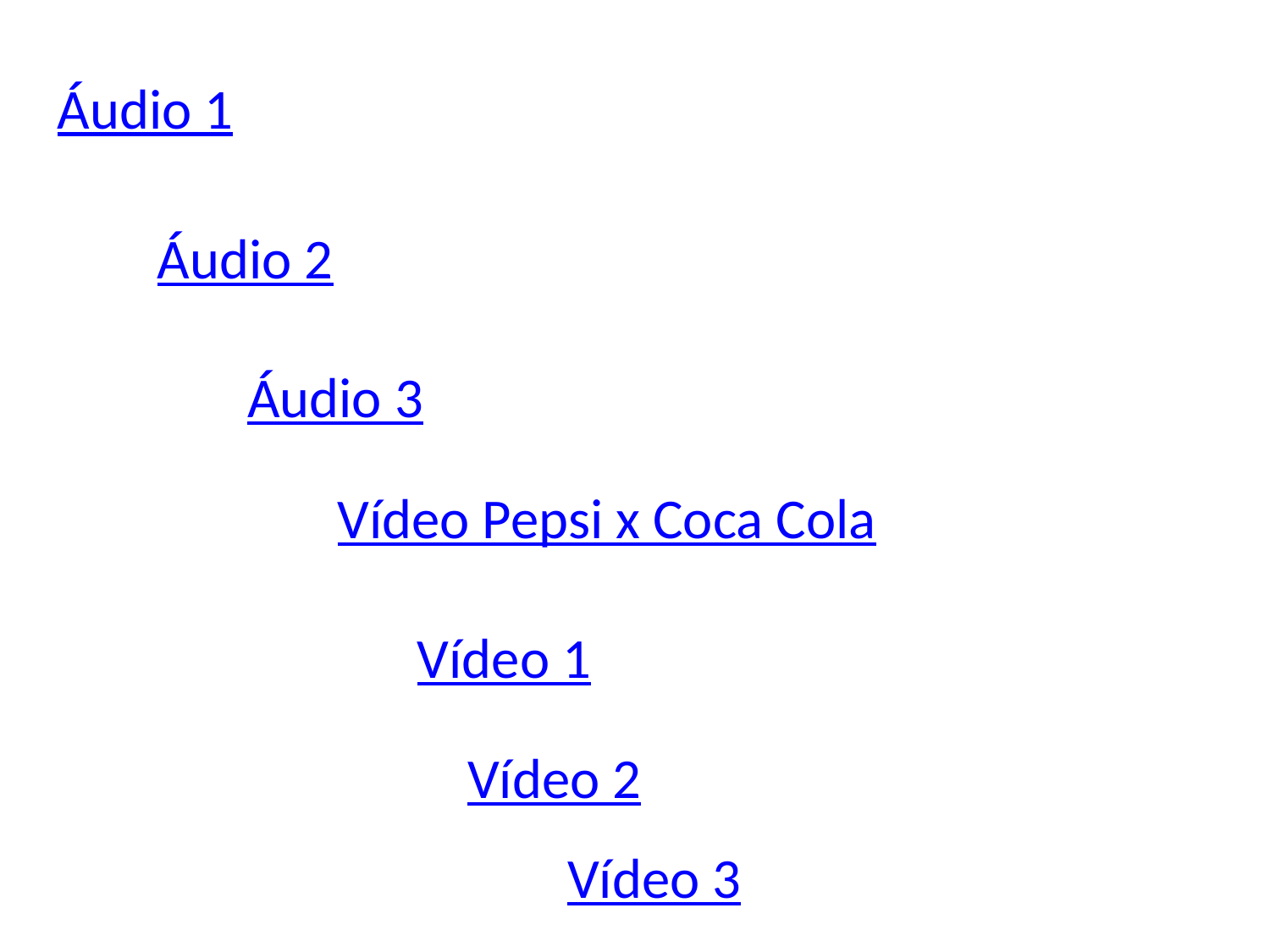

Áudio 1
Áudio 2
Áudio 3
Vídeo Pepsi x Coca Cola
Vídeo 1
Vídeo 2
Vídeo 3